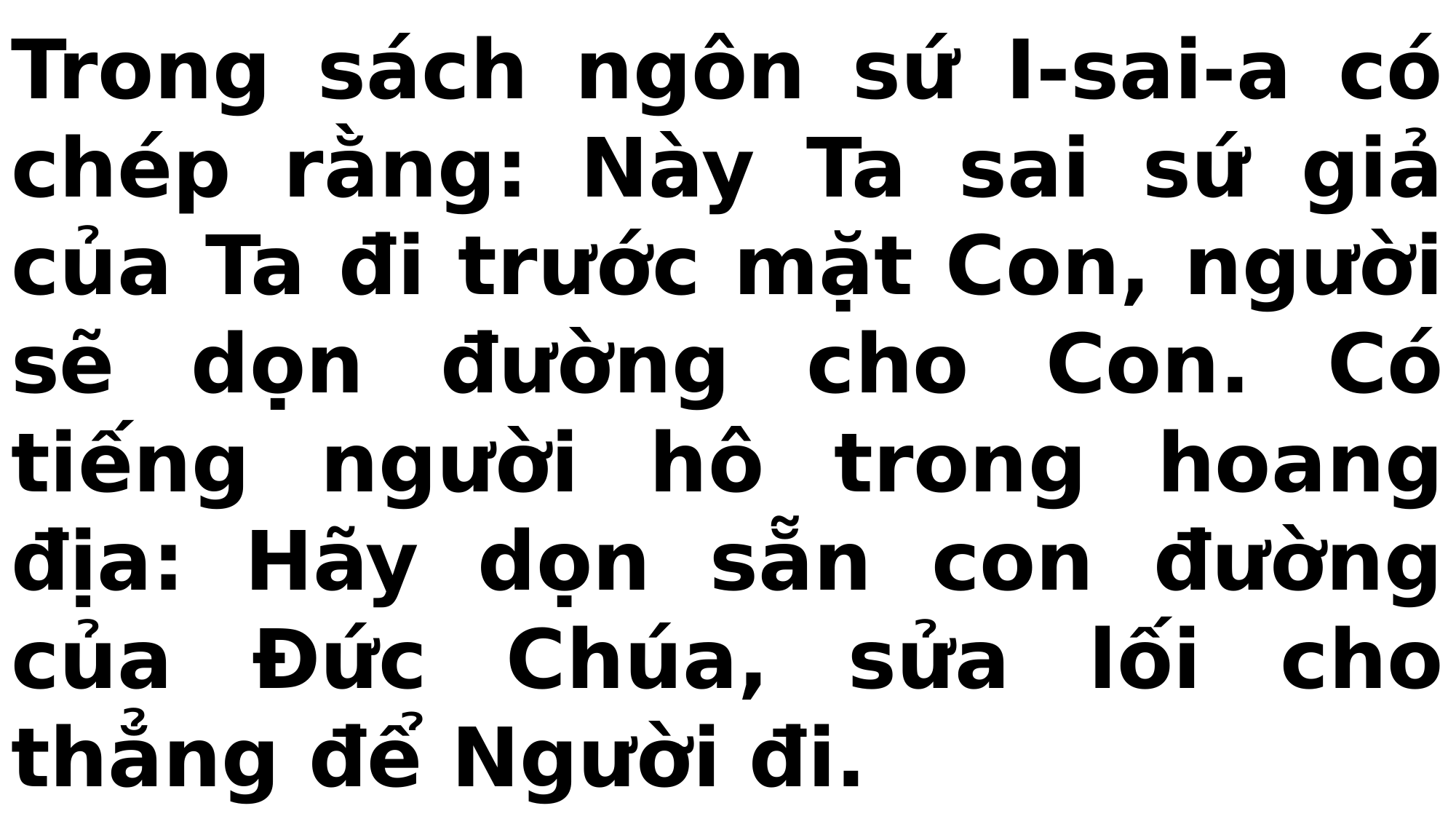

# Trong sách ngôn sứ I-sai-a có chép rằng: Này Ta sai sứ giả của Ta đi trước mặt Con, người sẽ dọn đường cho Con. Có tiếng người hô trong hoang địa: Hãy dọn sẵn con đường của Đức Chúa, sửa lối cho thẳng để Người đi.